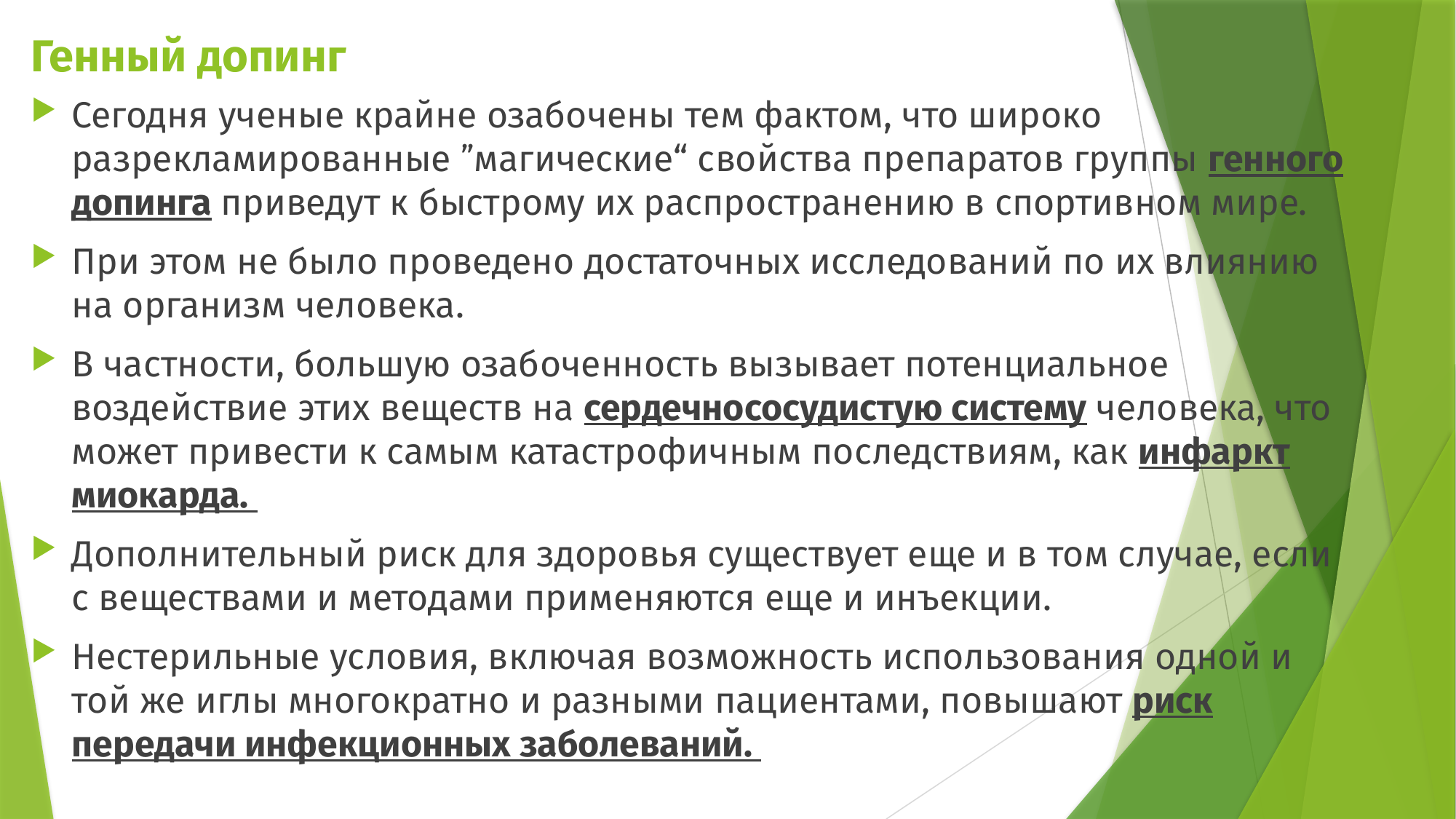

# Генный допинг
Сегодня ученые крайне озабочены тем фактом, что широко разрекламированные ˮмагические“ свойства препаратов группы генного допинга приведут к быстрому их распространению в спортивном мире.
При этом не было проведено достаточных исследований по их влиянию на организм человека.
В частности, большую озабоченность вызывает потенциальное воздействие этих веществ на сердечнососудистую систему человека, что может привести к самым катастрофичным последствиям, как инфаркт миокарда.
Дополнительный риск для здоровья существует еще и в том случае, если с веществами и методами применяются еще и инъекции.
Нестерильные условия, включая возможность использования одной и той же иглы многократно и разными пациентами, повышают риск передачи инфекционных заболеваний.